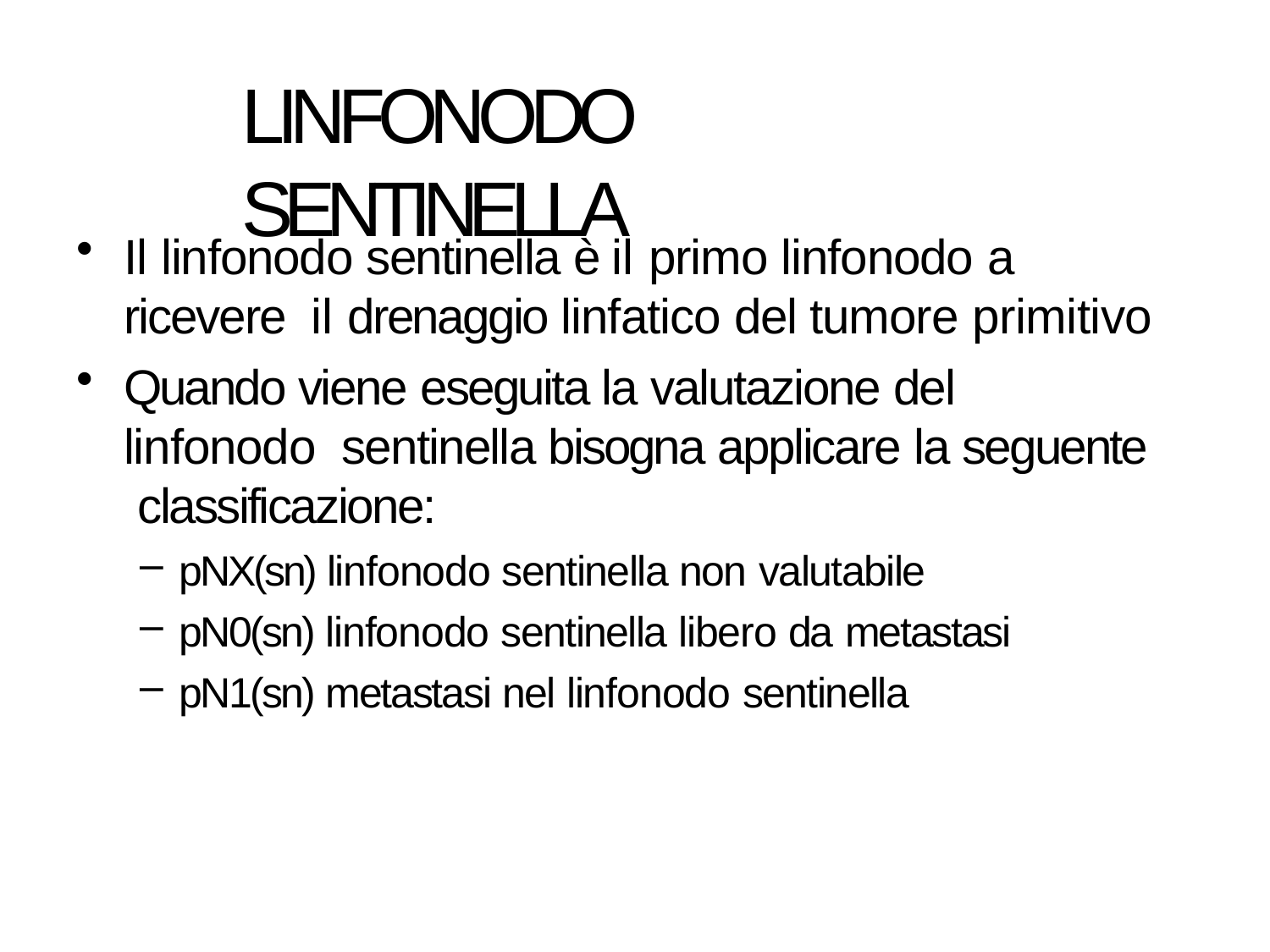

# LINFONODO SENTINELLA
Il linfonodo sentinella è il primo linfonodo a ricevere  il drenaggio linfatico del tumore primitivo
Quando viene eseguita la valutazione del linfonodo  sentinella bisogna applicare la seguente  classificazione:
pNX(sn) linfonodo sentinella non valutabile
pN0(sn) linfonodo sentinella libero da metastasi
pN1(sn) metastasi nel linfonodo sentinella